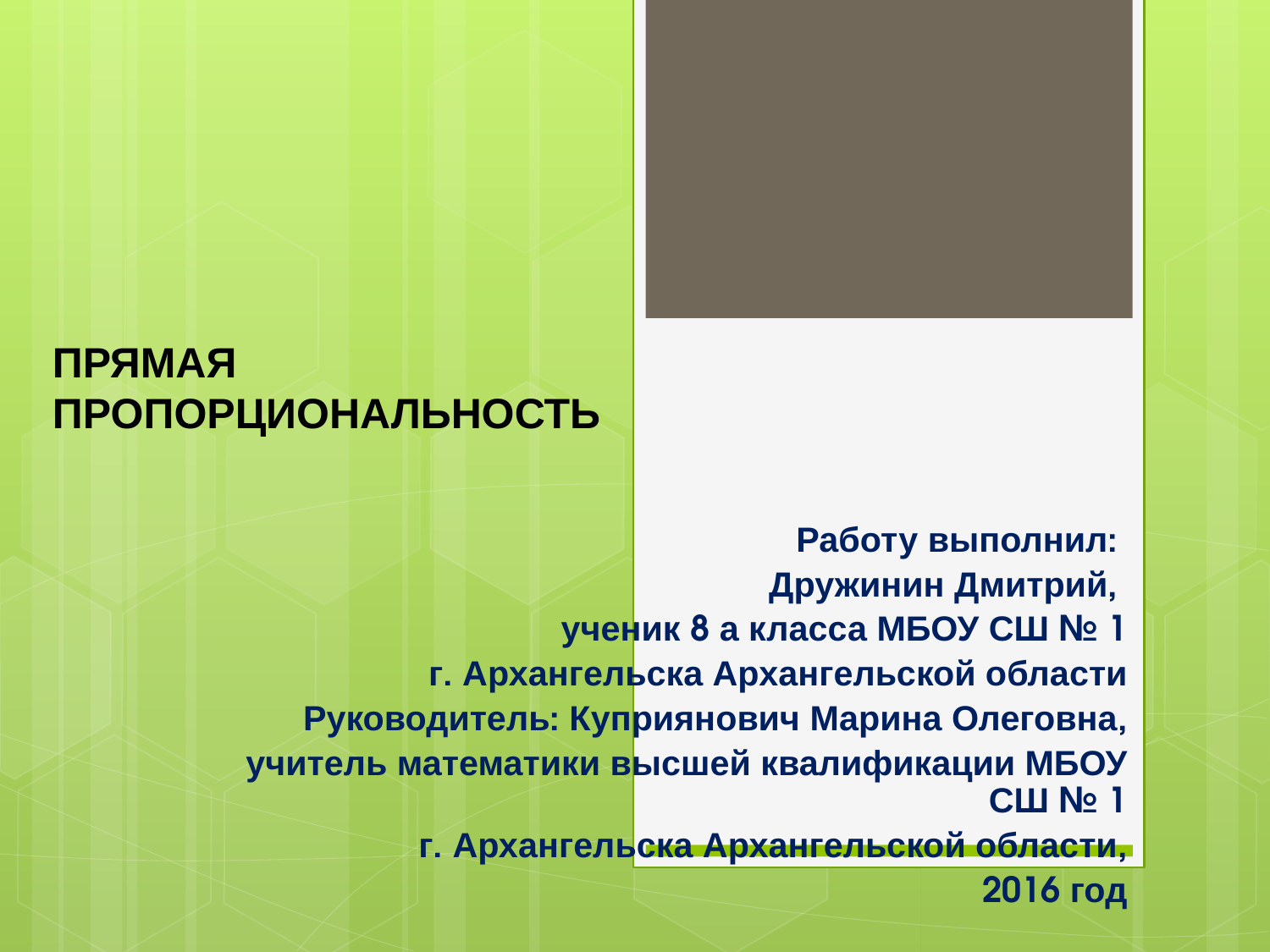

# ПРЯМАЯ ПРОПОРЦИОНАЛЬНОСТЬ
Работу выполнил:
Дружинин Дмитрий,
ученик 8 а класса МБОУ СШ № 1
г. Архангельска Архангельской области
Руководитель: Куприянович Марина Олеговна,
учитель математики высшей квалификации МБОУ СШ № 1
 г. Архангельска Архангельской области,
 2016 год